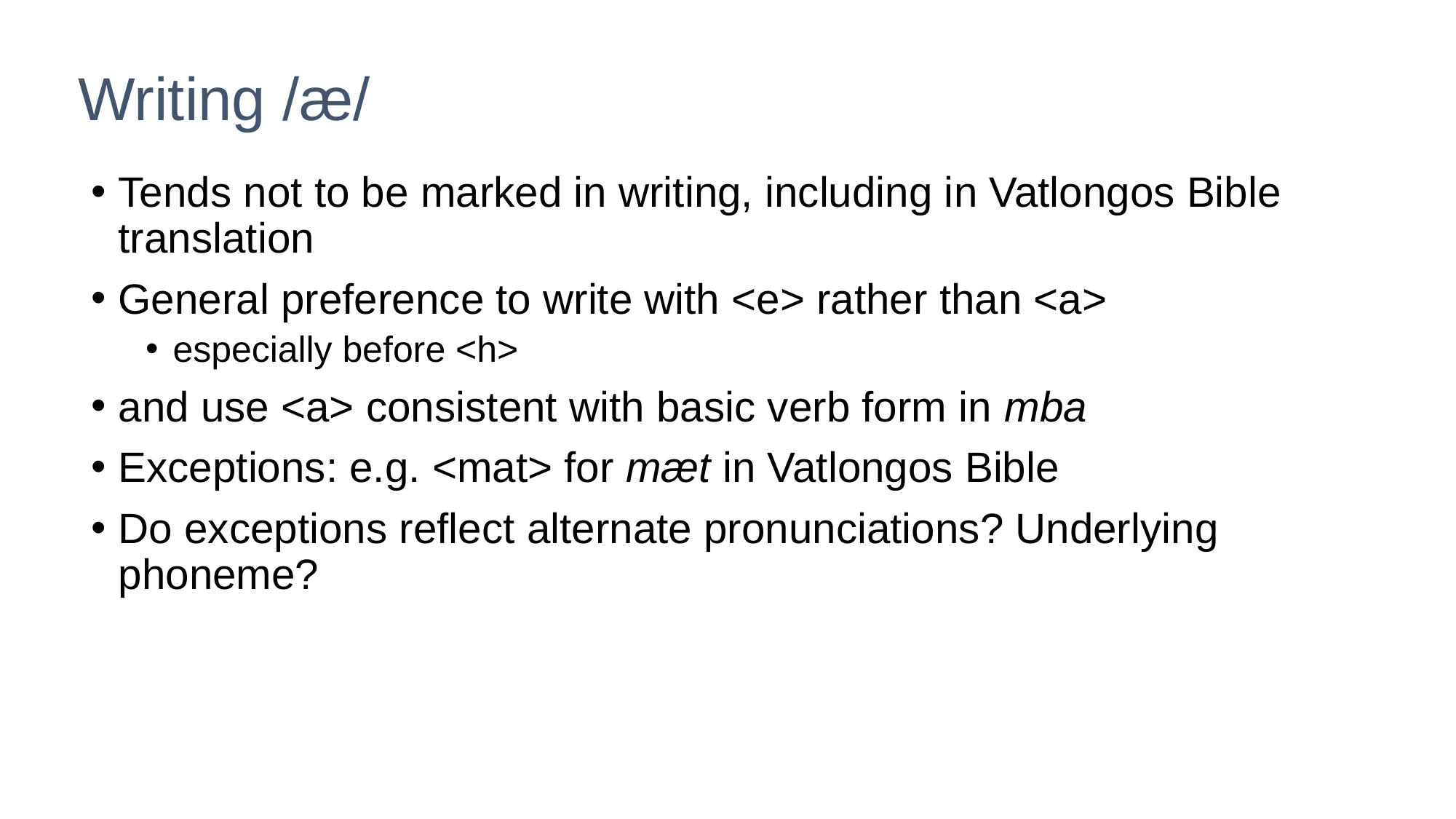

Writing /æ/
Tends not to be marked in writing, including in Vatlongos Bible translation
General preference to write with <e> rather than <a>
especially before <h>
and use <a> consistent with basic verb form in mba
Exceptions: e.g. <mat> for mæt in Vatlongos Bible
Do exceptions reflect alternate pronunciations? Underlying phoneme?